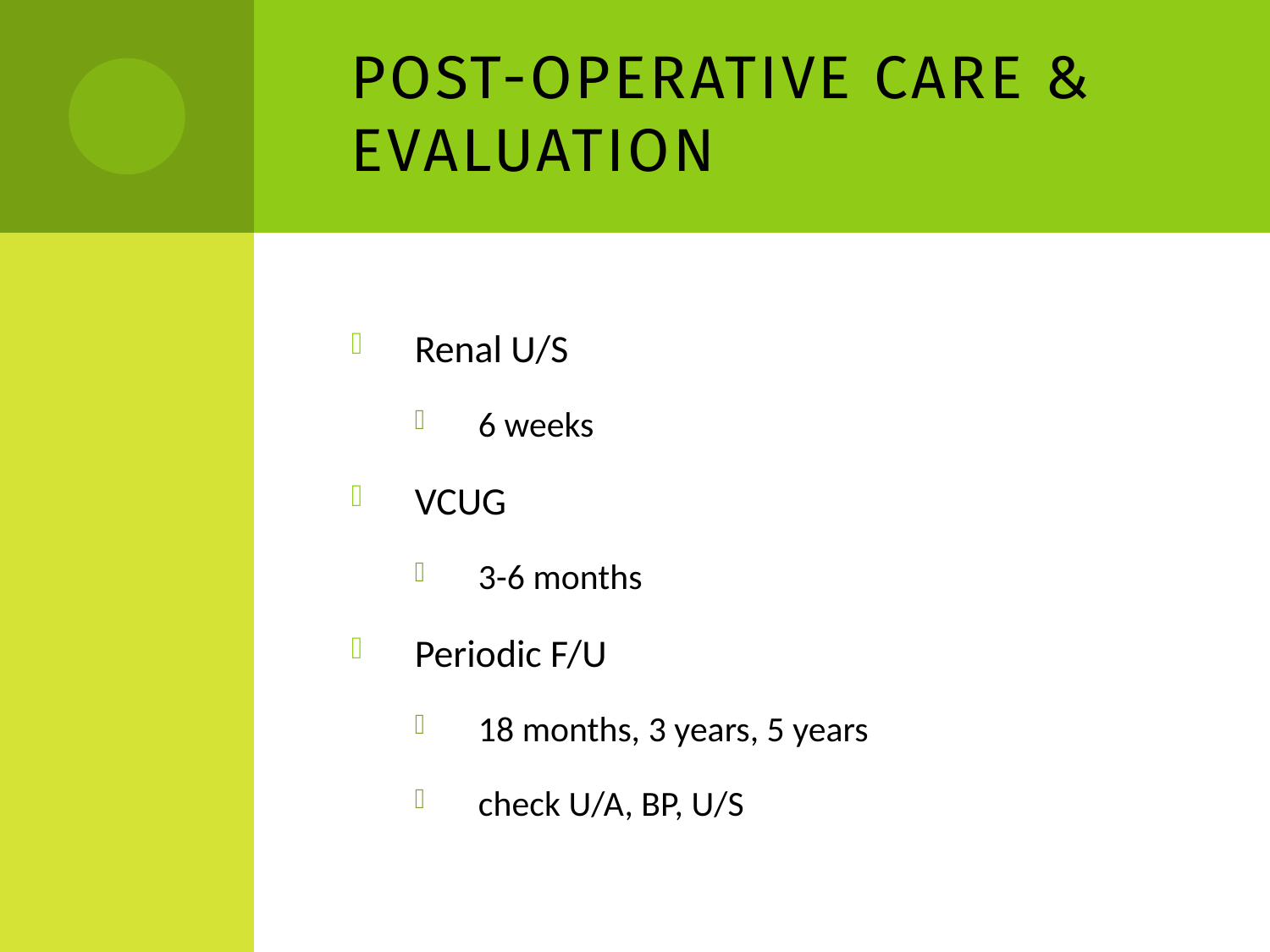

# Post-Operative Care & Evaluation
Renal U/S
6 weeks
VCUG
3-6 months
Periodic F/U
18 months, 3 years, 5 years
check U/A, BP, U/S